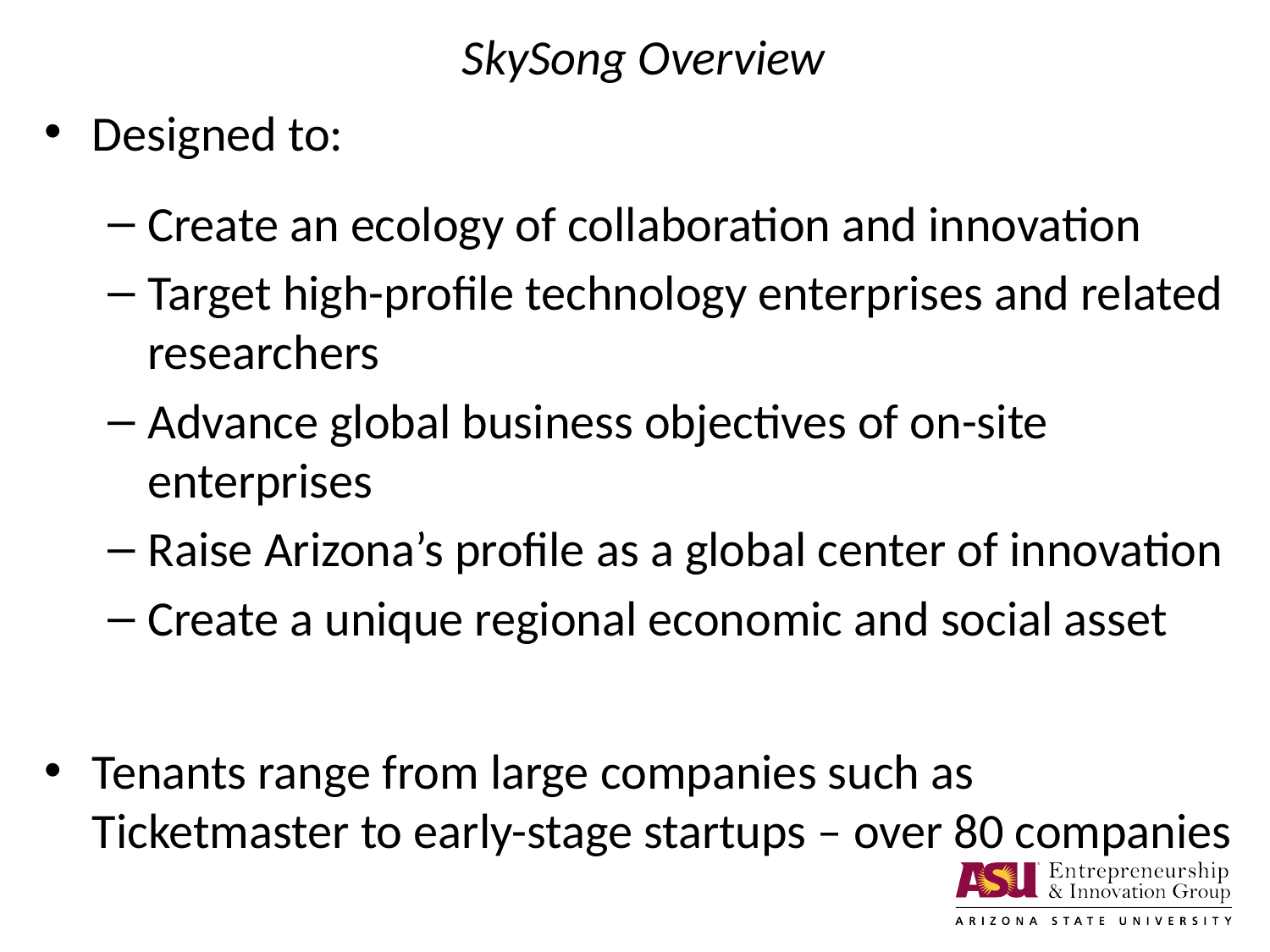

# SkySong Overview
Designed to:
Create an ecology of collaboration and innovation
Target high-profile technology enterprises and related researchers
Advance global business objectives of on-site enterprises
Raise Arizona’s profile as a global center of innovation
Create a unique regional economic and social asset

Tenants range from large companies such as Ticketmaster to early-stage startups – over 80 companies